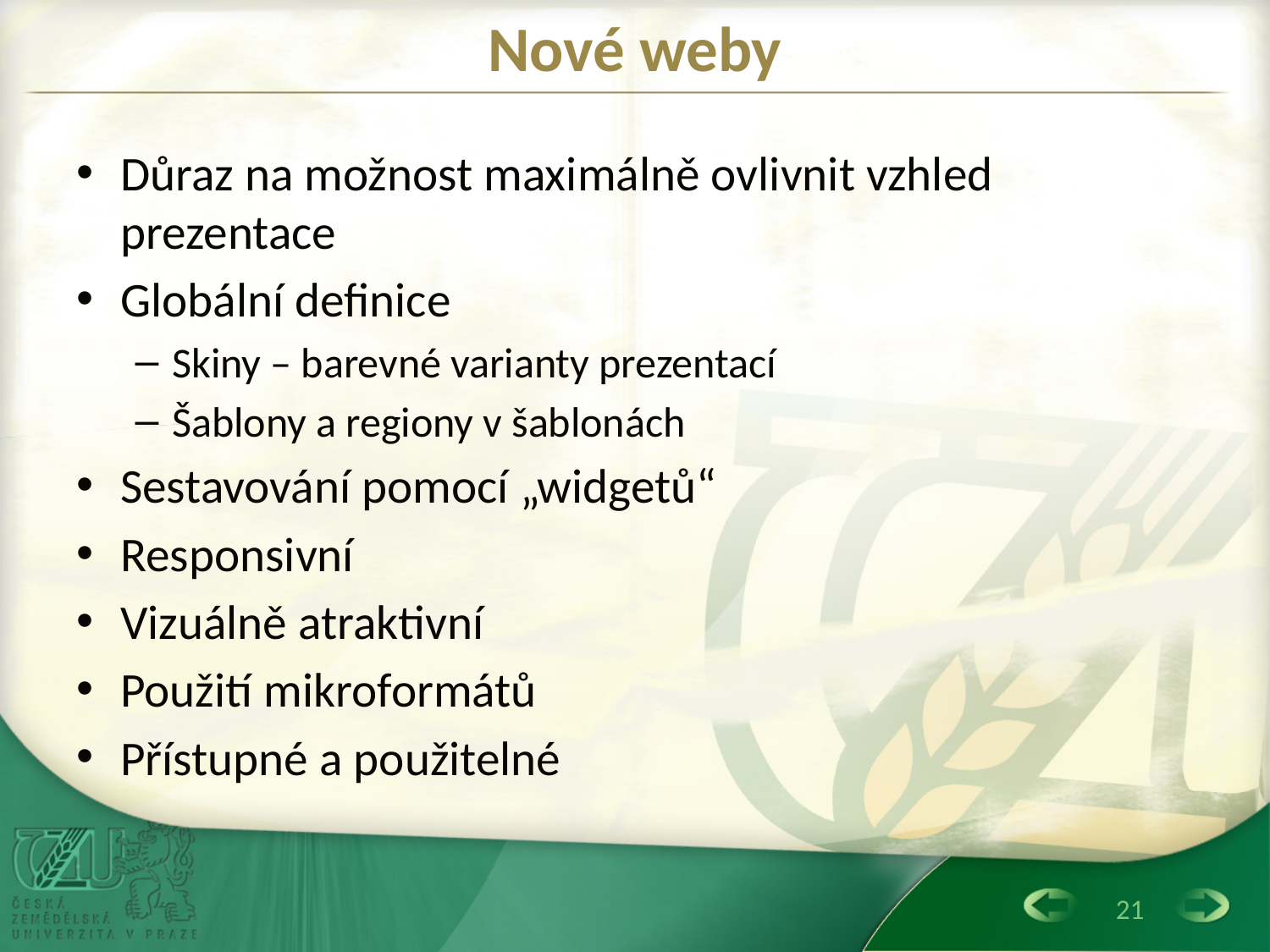

# Nové weby
Důraz na možnost maximálně ovlivnit vzhled prezentace
Globální definice
Skiny – barevné varianty prezentací
Šablony a regiony v šablonách
Sestavování pomocí „widgetů“
Responsivní
Vizuálně atraktivní
Použití mikroformátů
Přístupné a použitelné